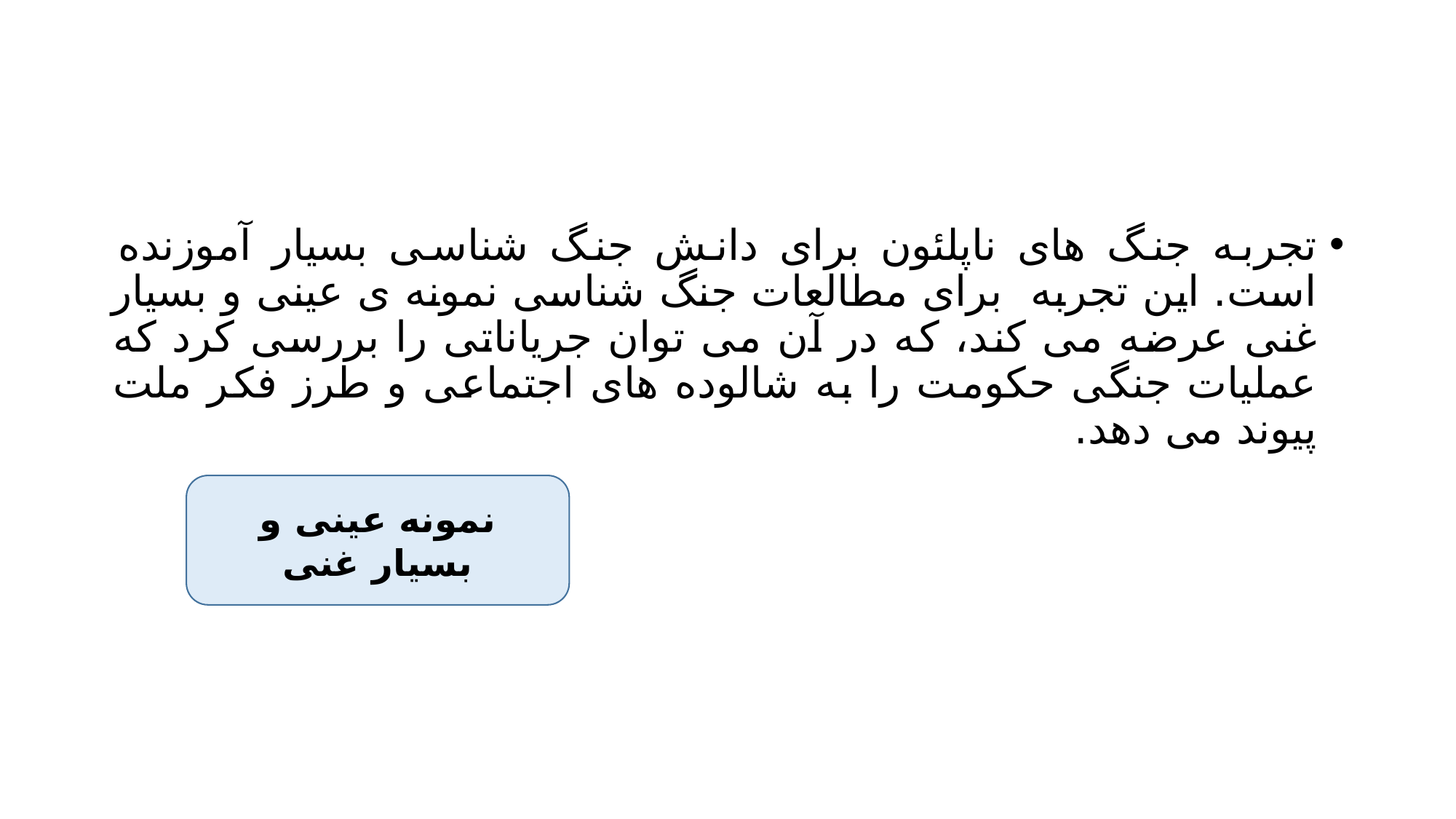

#
تجربه جنگ های ناپلئون برای دانش جنگ شناسی بسیار آموزنده است. این تجربه  برای مطالعات جنگ شناسی نمونه ی عینی و بسیار غنی عرضه می کند، که در آن می توان جریاناتی را بررسی کرد که عملیات جنگی حکومت را به شالوده های اجتماعی و طرز فکر ملت پیوند می دهد.
نمونه عینی و بسیار غنی